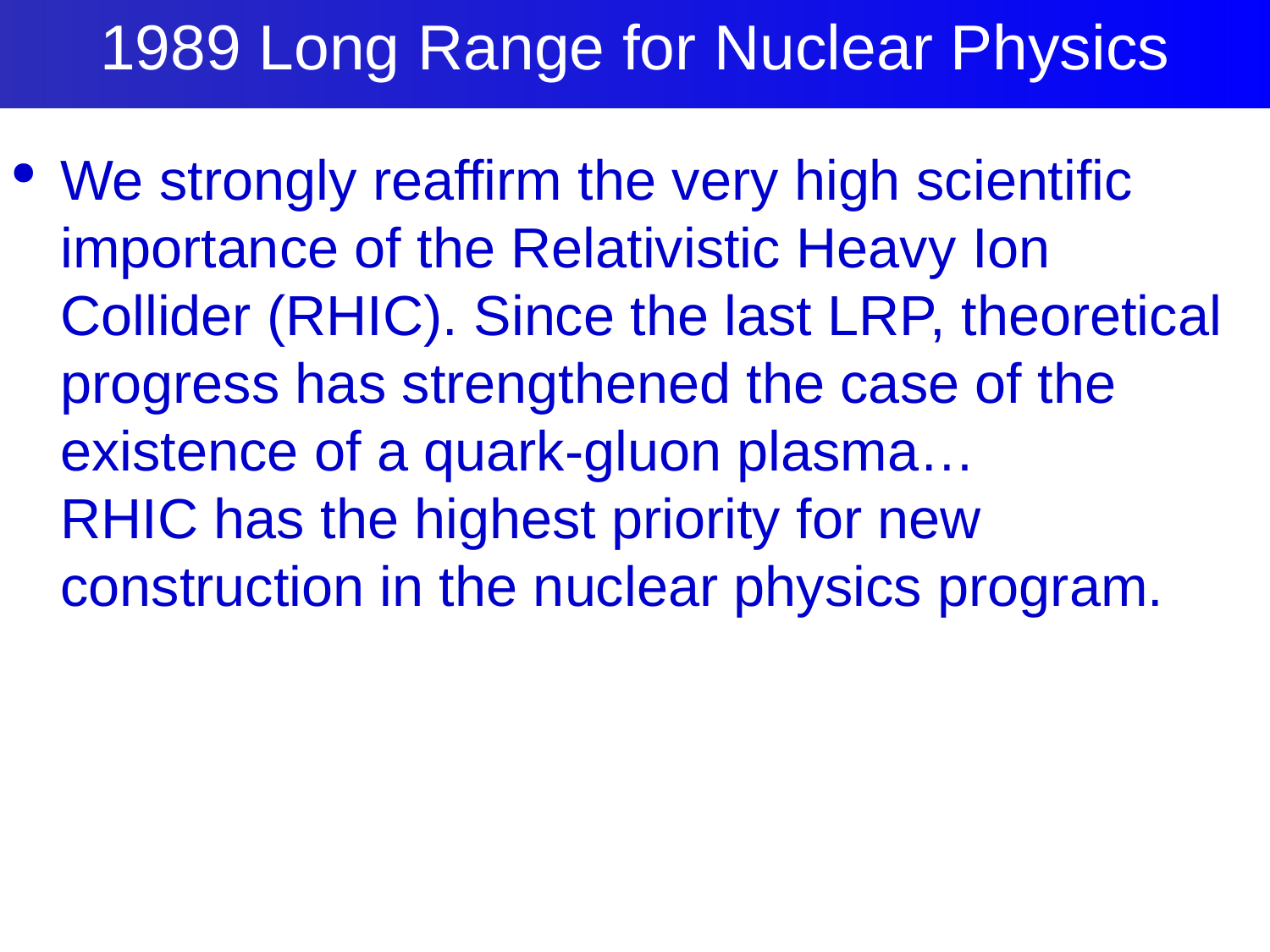

# 1989 Long Range for Nuclear Physics
49
We strongly reaffirm the very high scientific importance of the Relativistic Heavy Ion Collider (RHIC). Since the last LRP, theoretical progress has strengthened the case of the existence of a quark-gluon plasma…
RHIC has the highest priority for new construction in the nuclear physics program.